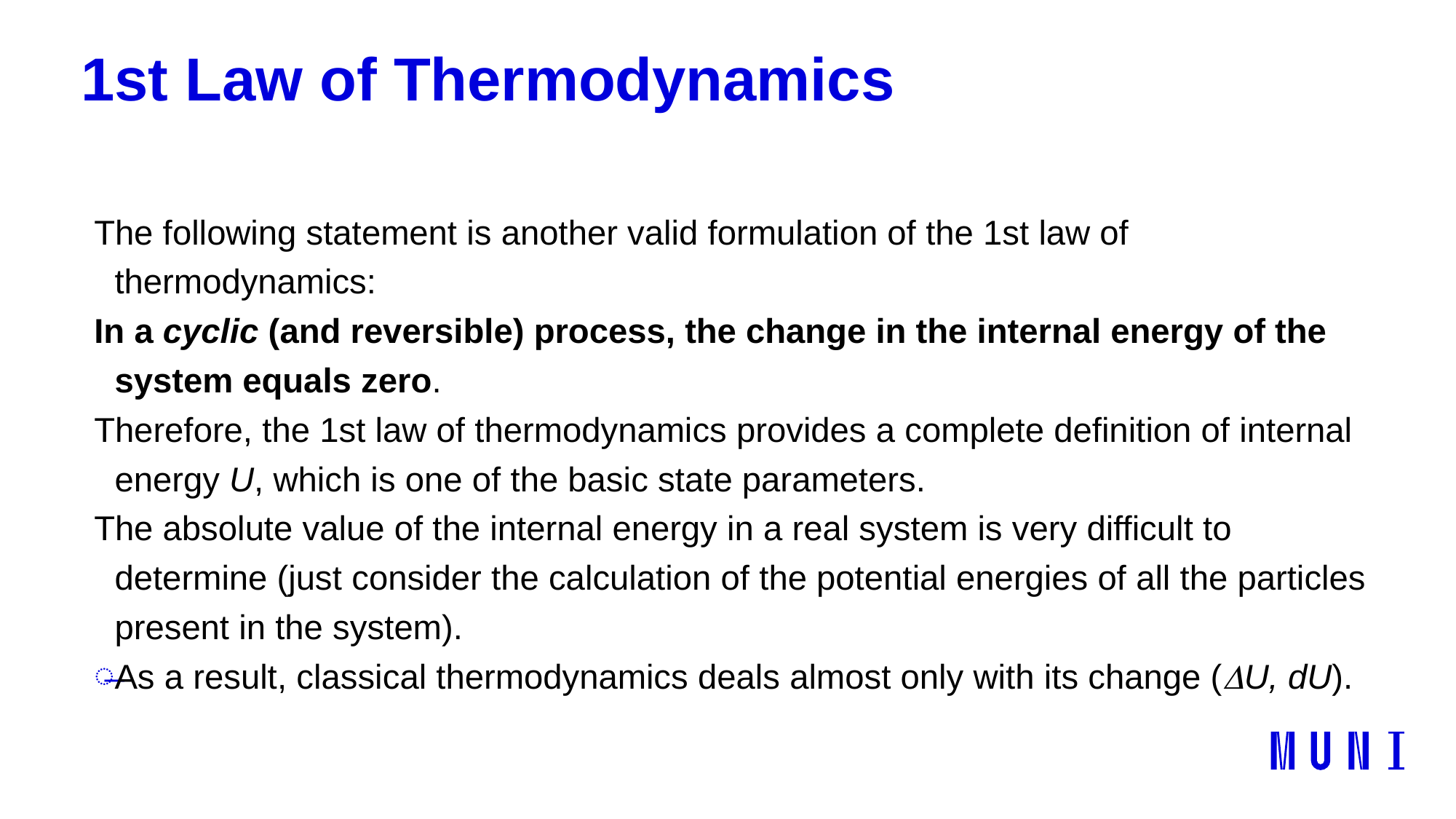

# 1st Law of Thermodynamics
The following statement is another valid formulation of the 1st law of thermodynamics:
In a cyclic (and reversible) process, the change in the internal energy of the system equals zero.
Therefore, the 1st law of thermodynamics provides a complete definition of internal energy U, which is one of the basic state parameters.
The absolute value of the internal energy in a real system is very difficult to determine (just consider the calculation of the potential energies of all the particles present in the system).
As a result, classical thermodynamics deals almost only with its change (ΔU, dU).